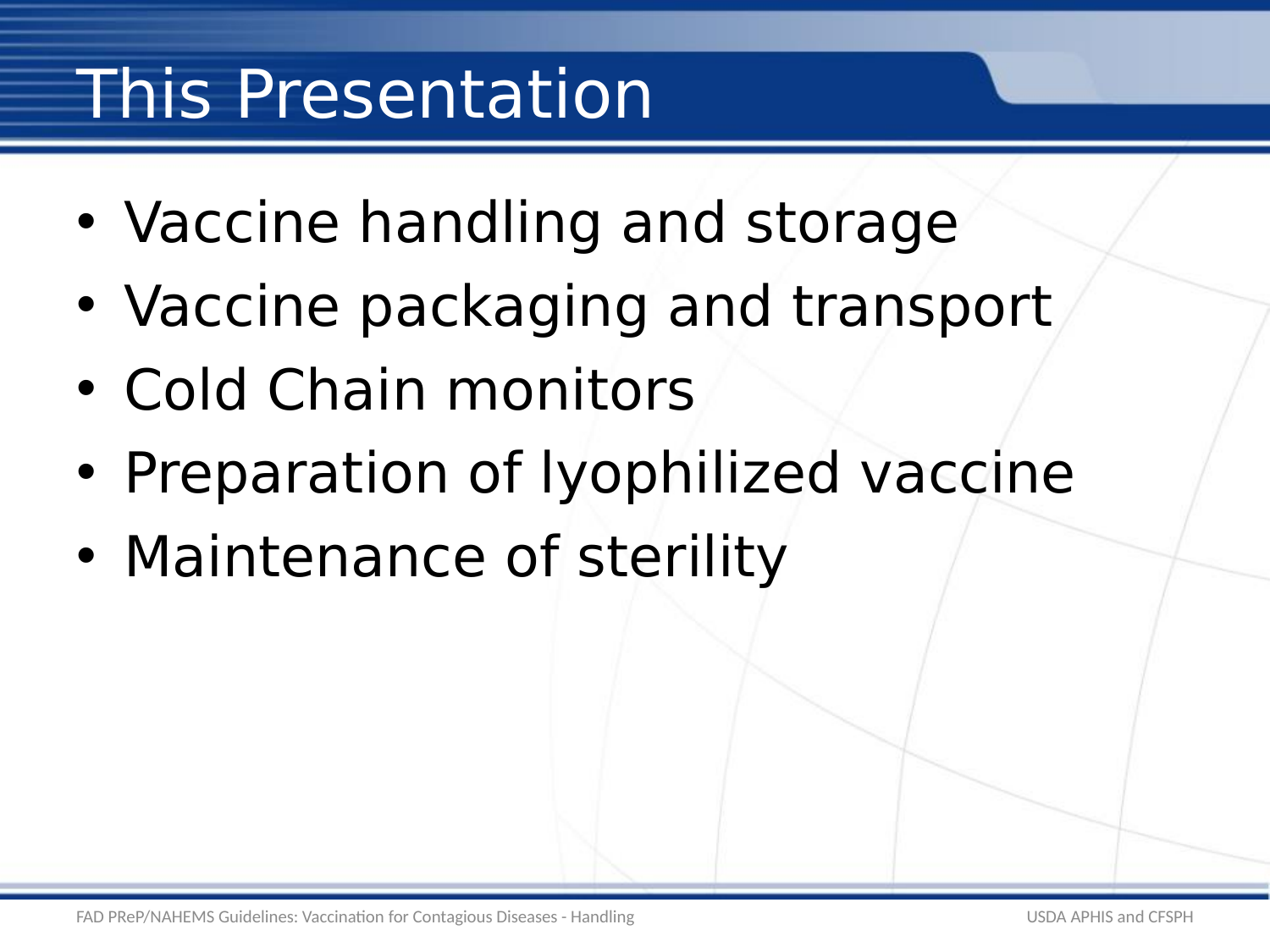

# This Presentation
Vaccine handling and storage
Vaccine packaging and transport
Cold Chain monitors
Preparation of lyophilized vaccine
Maintenance of sterility

FAD PReP/NAHEMS Guidelines: Vaccination for Contagious Diseases - Handling
USDA APHIS and CFSPH